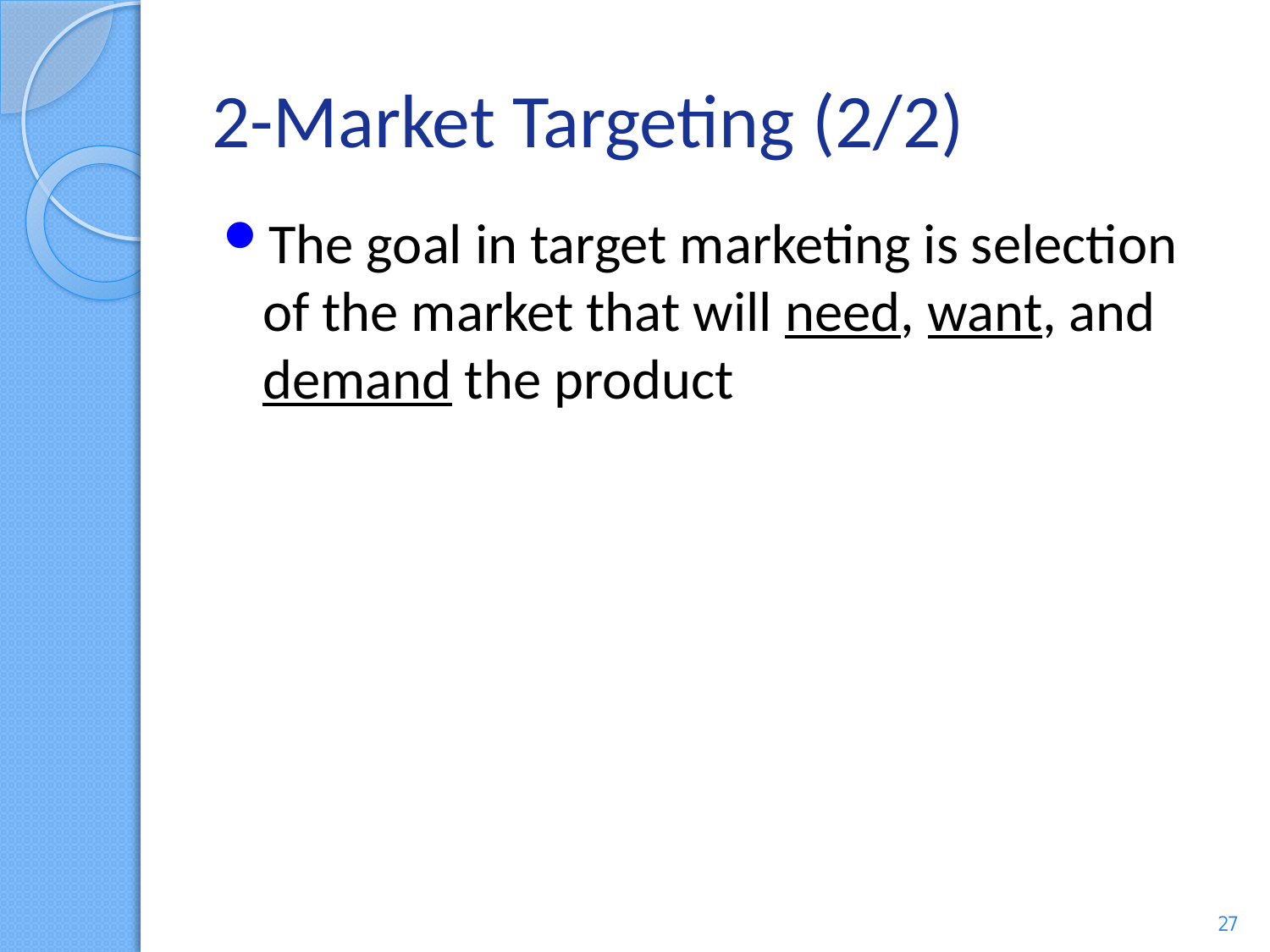

# 2-Market Targeting (2/2)
The goal in target marketing is selection of the market that will need, want, and demand the product
27